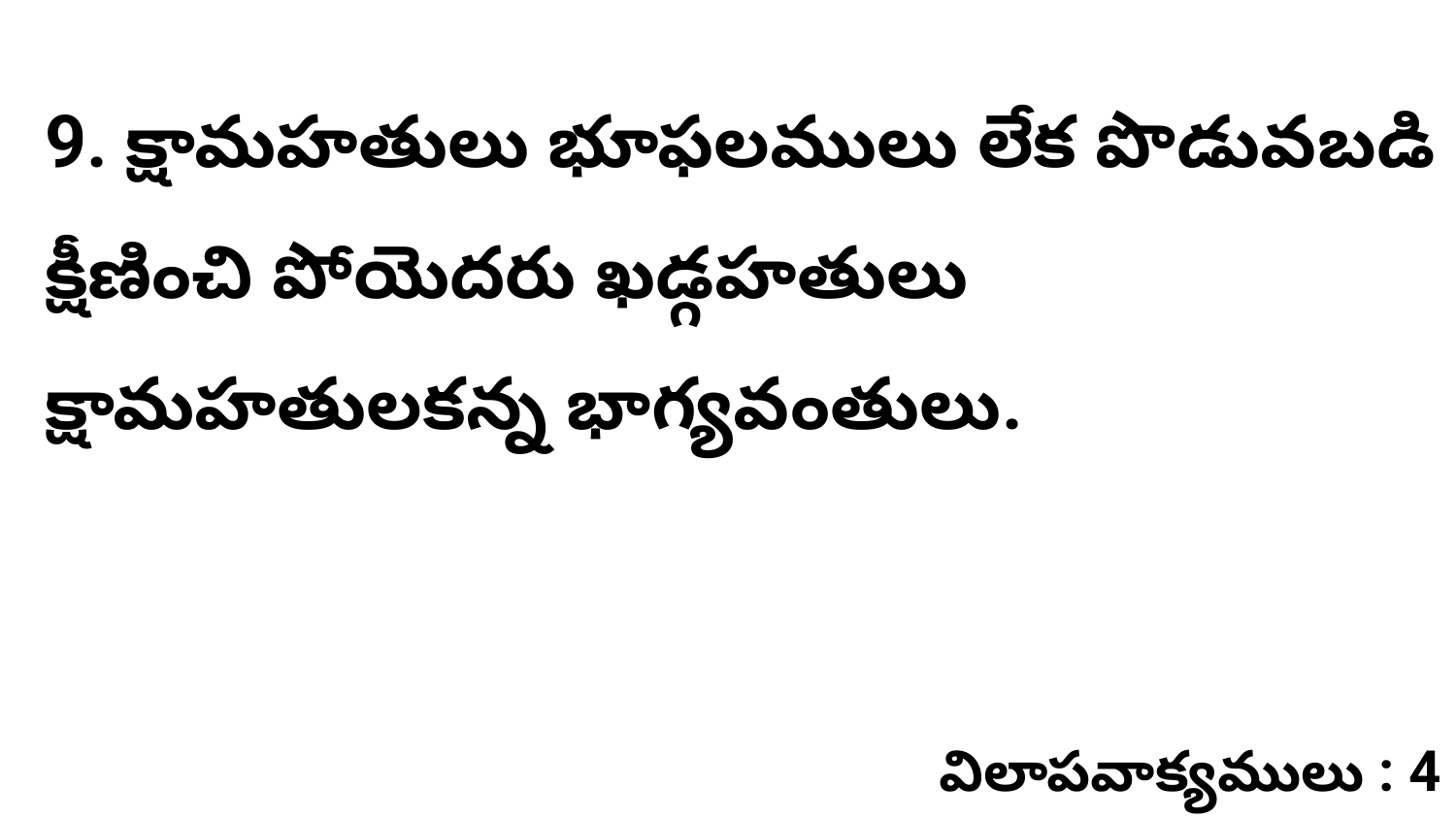

9. క్షామహతులు భూఫలములు లేక పొడువబడి క్షీణించి పోయెదరు ఖడ్గహతులు క్షామహతులకన్న భాగ్యవంతులు.
విలాపవాక్యములు : 4